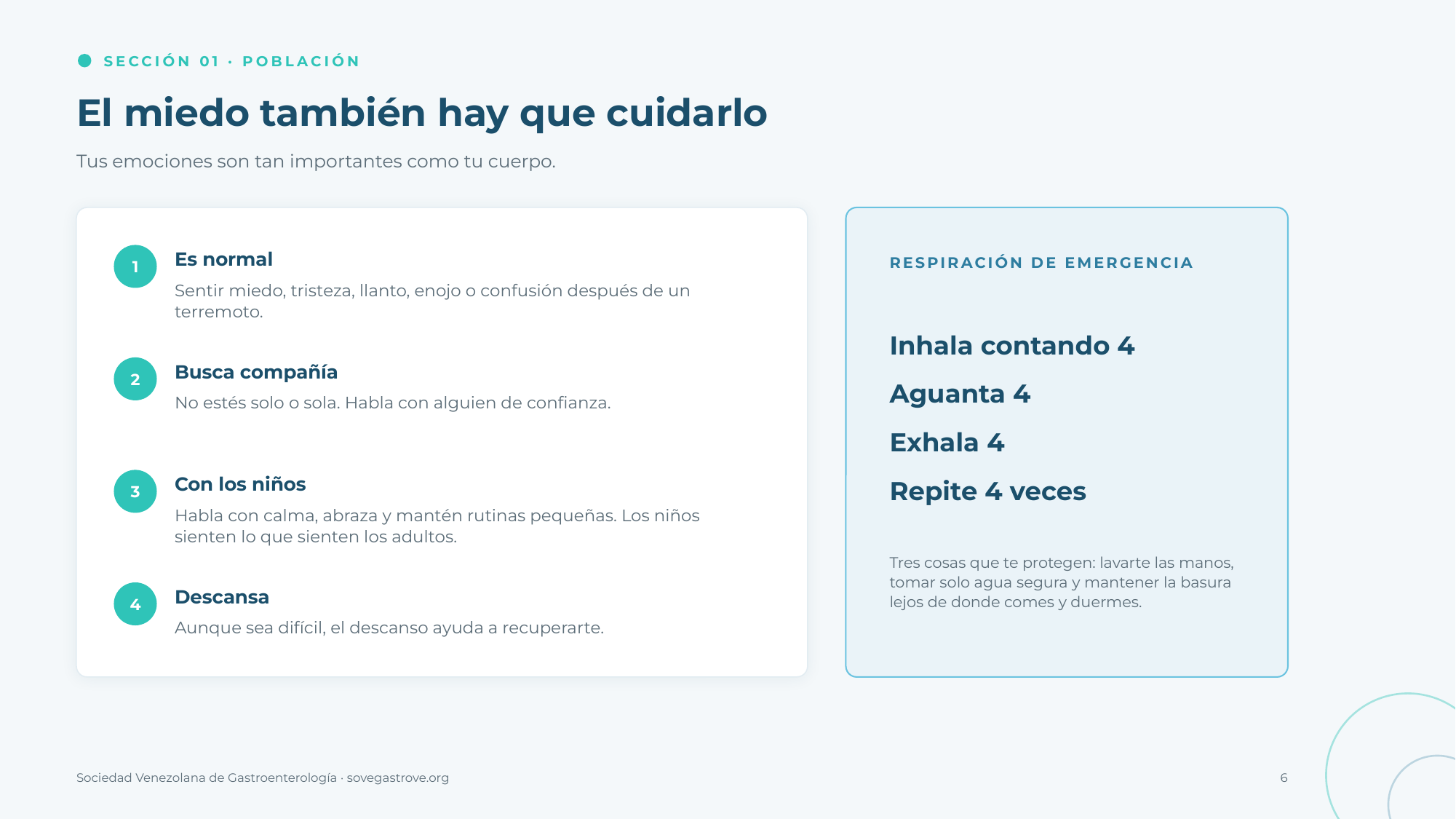

SECCIÓN 01 · POBLACIÓN

El miedo también hay que cuidarlo
Tus emociones son tan importantes como tu cuerpo.

Es normal

1
RESPIRACIÓN DE EMERGENCIA
Sentir miedo, tristeza, llanto, enojo o confusión después de un terremoto.
Inhala contando 4
Aguanta 4
Exhala 4
Repite 4 veces
Busca compañía

2
No estés solo o sola. Habla con alguien de confianza.
Con los niños

3
Habla con calma, abraza y mantén rutinas pequeñas. Los niños sienten lo que sienten los adultos.
Tres cosas que te protegen: lavarte las manos, tomar solo agua segura y mantener la basura lejos de donde comes y duermes.
Descansa

4
Aunque sea difícil, el descanso ayuda a recuperarte.

Sociedad Venezolana de Gastroenterología · sovegastrove.org
6